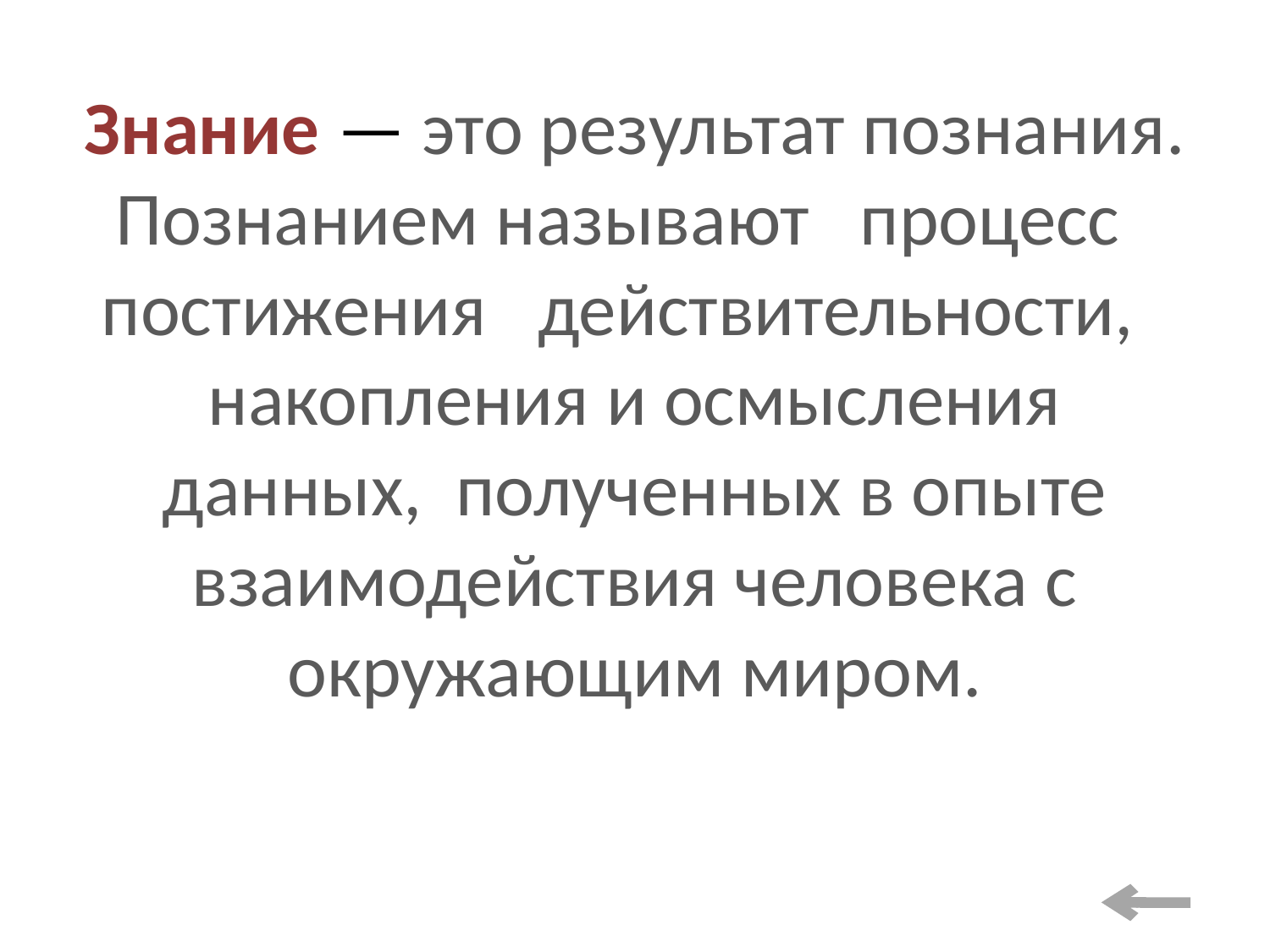

# Знание — это результат познания. Познанием называют   процесс   постижения   действительности,   накопления и осмысления данных,  полученных в опыте взаимодействия человека с окружающим миром.